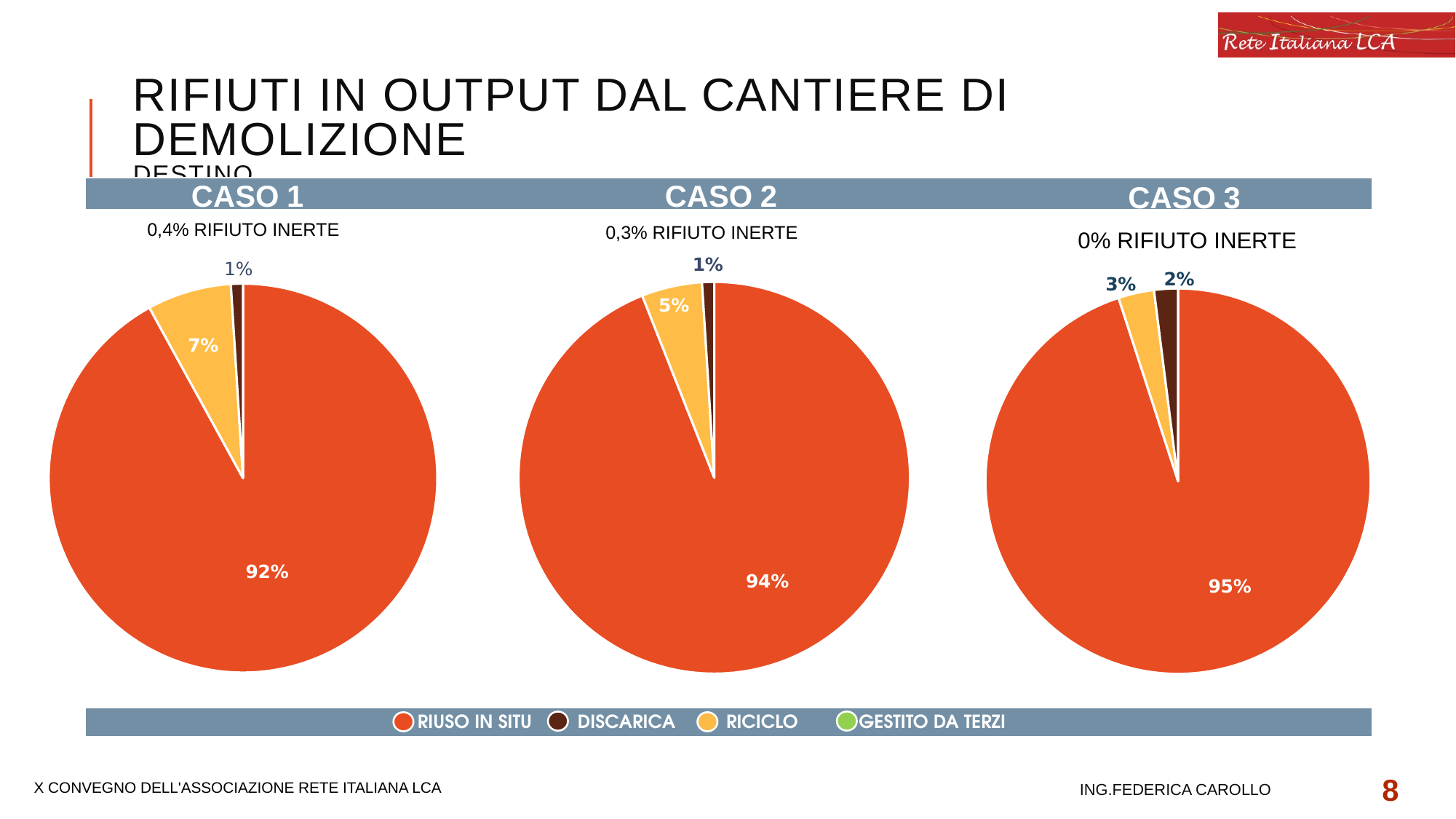

# RIFIUTI IN OUTPUT DAL CANTIERE DI DEMOLIZIONE DESTINO

### Chart

| Category |  |
|---|---|
| Riuso in situ - 17 09 04 | 0.95 |
| Riciclo - 17 04 05 | 0.03 |
| Discarica  | 0.02 |
CASO 1
CASO 2
CASO 3

### Chart

| Category | Riuso in situ - 17 09 04 |
|---|---|
| Riuso in situ | 0.94 |
| Riciclo | 0.05 |
| Discarica  | 0.01 |

### Chart

| Category | Riuso in situ |
|---|---|
| Riuso in situ | 0.92 |
| Riciclo | 0.07 |
| Discarica  | 0.01 |
0,4% RIFIUTO INERTE

0,3% RIFIUTO INERTE

0% RIFIUTO INERTE

RIUSO IN SITU         DISCARICA          RICICLO            GESTITO DA TERZI

Ing.Federica carollo
8